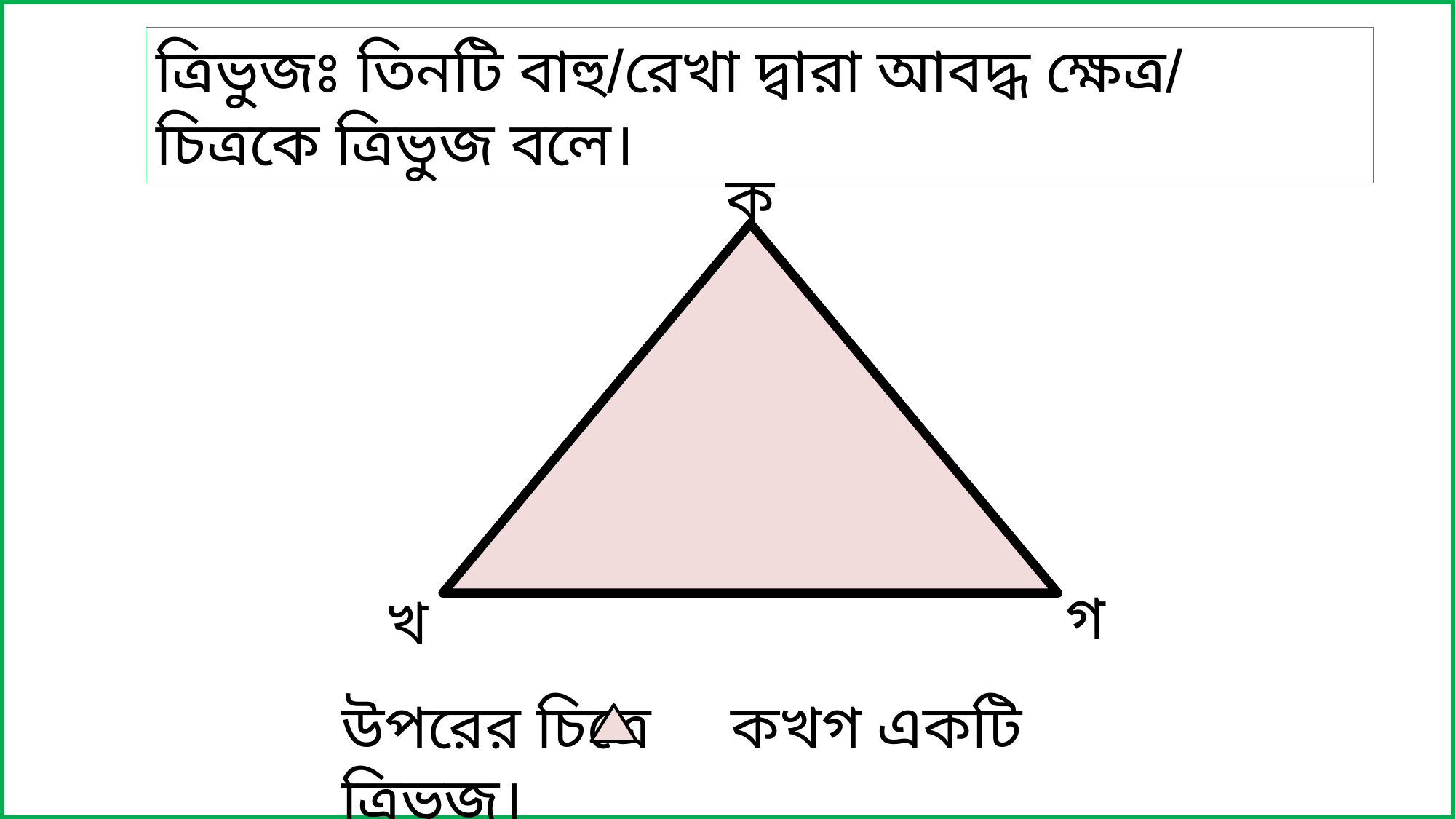

ত্রিভুজঃ তিনটি বাহু/রেখা দ্বারা আবদ্ধ ক্ষেত্র/ চিত্রকে ত্রিভুজ বলে।
ক

গ
খ
উপরের চিত্রে     কখগ একটি ত্রিভূজ।